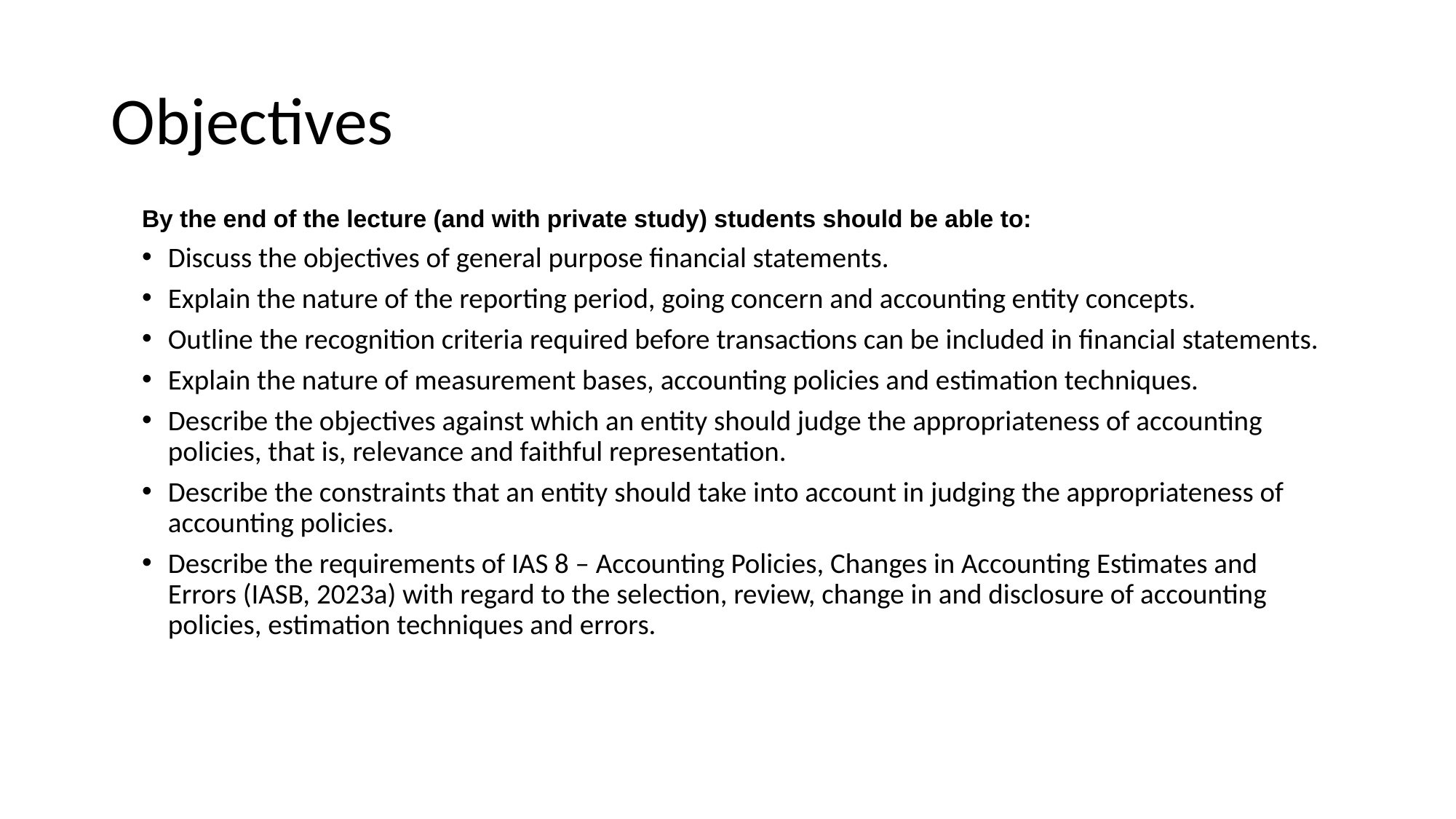

# Objectives
By the end of the lecture (and with private study) students should be able to:
Discuss the objectives of general purpose financial statements.
Explain the nature of the reporting period, going concern and accounting entity concepts.
Outline the recognition criteria required before transactions can be included in financial statements.
Explain the nature of measurement bases, accounting policies and estimation techniques.
Describe the objectives against which an entity should judge the appropriateness of accounting policies, that is, relevance and faithful representation.
Describe the constraints that an entity should take into account in judging the appropriateness of accounting policies.
Describe the requirements of IAS 8 – Accounting Policies, Changes in Accounting Estimates and Errors (IASB, 2023a) with regard to the selection, review, change in and disclosure of accounting policies, estimation techniques and errors.